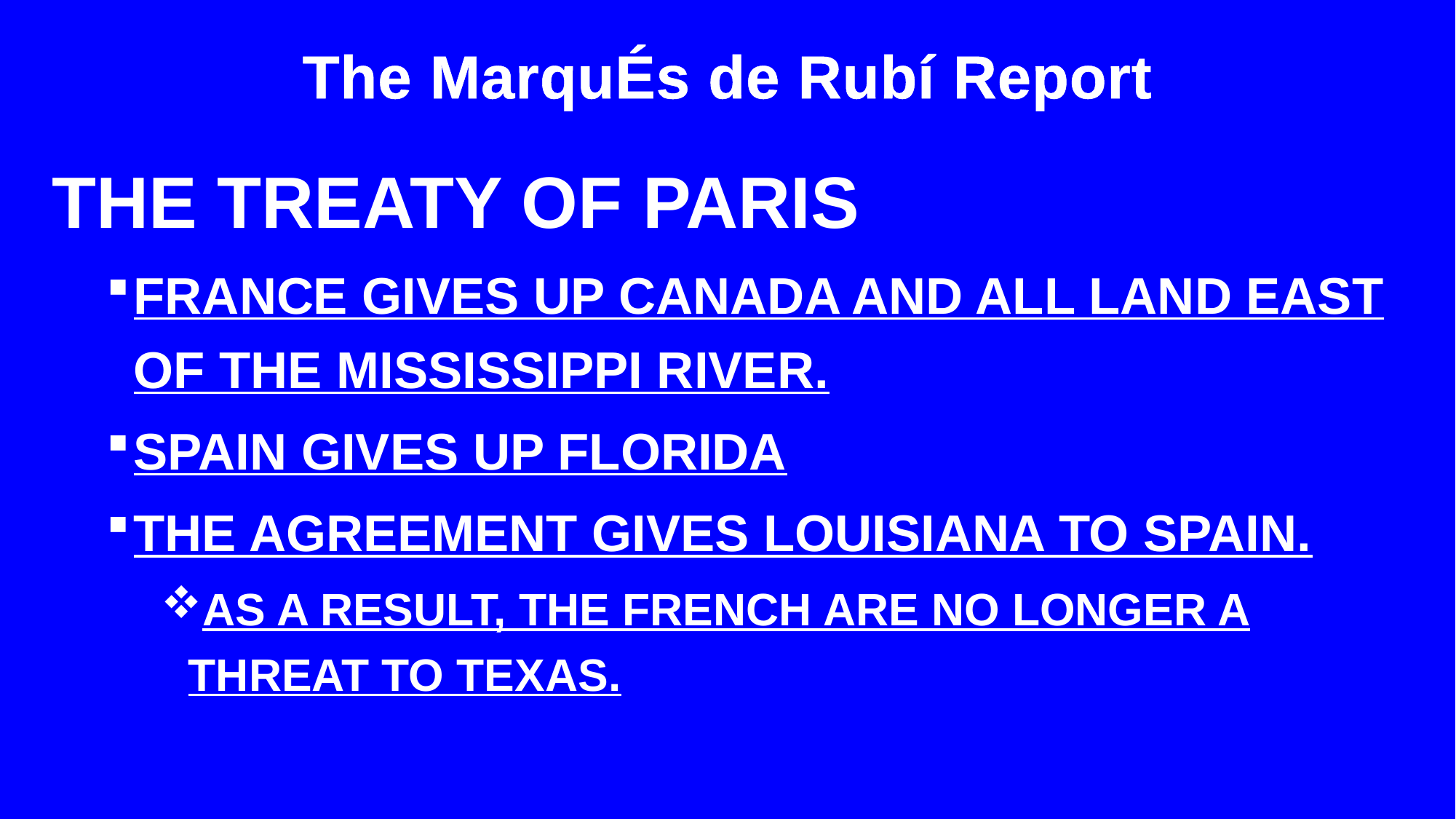

# The MarquÉs de Rubí Report
The Treaty of Paris
France Gives up Canada and all land east of the Mississippi River.
Spain gives up Florida
The agreement gives Louisiana to Spain.
As a result, the French are no longer a threat to Texas.